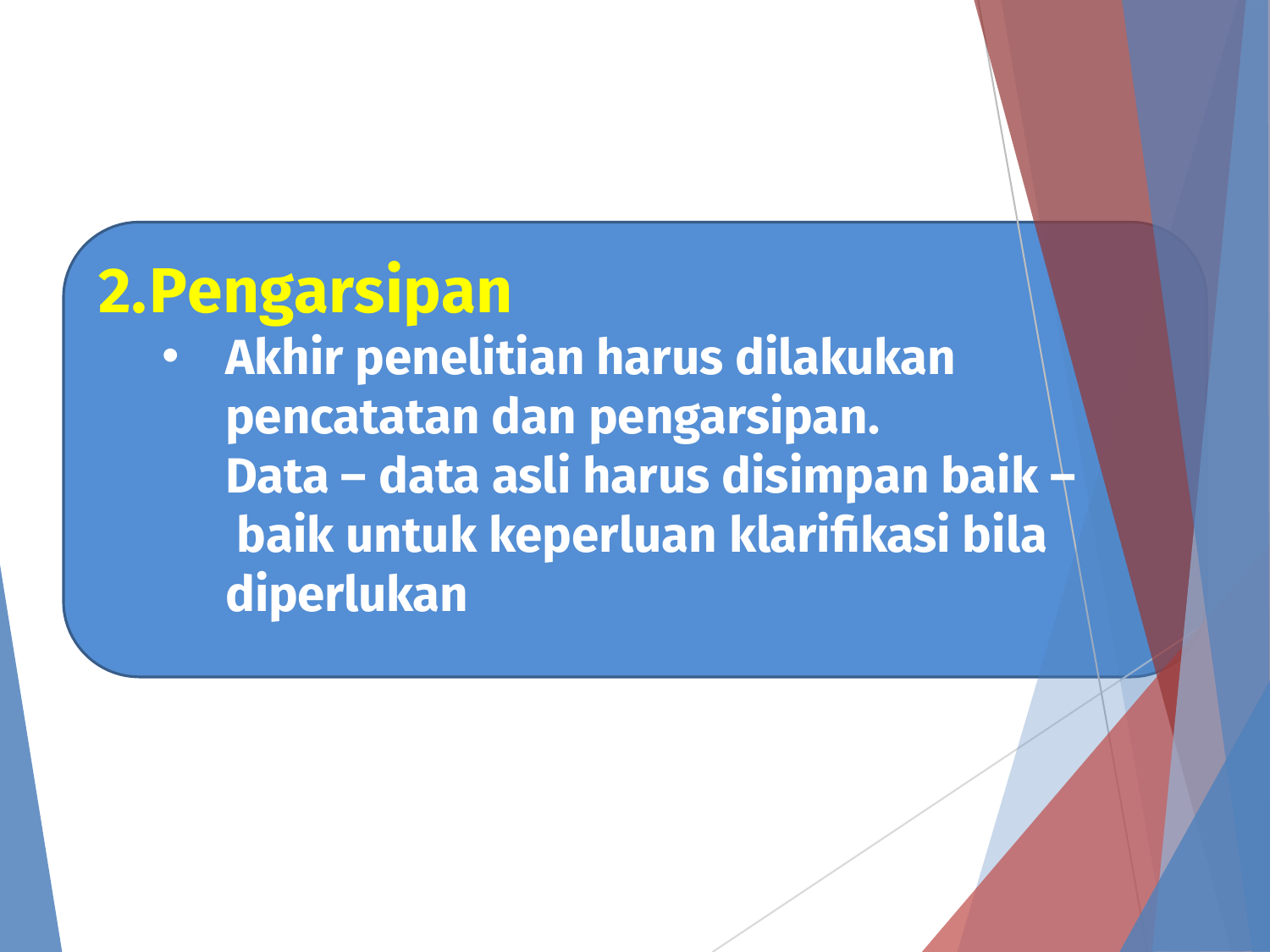

# 2.Pengarsipan
Akhir penelitian harus dilakukan  pencatatan dan pengarsipan.
Data – data asli harus disimpan baik –  baik untuk keperluan klarifikasi bila  diperlukan